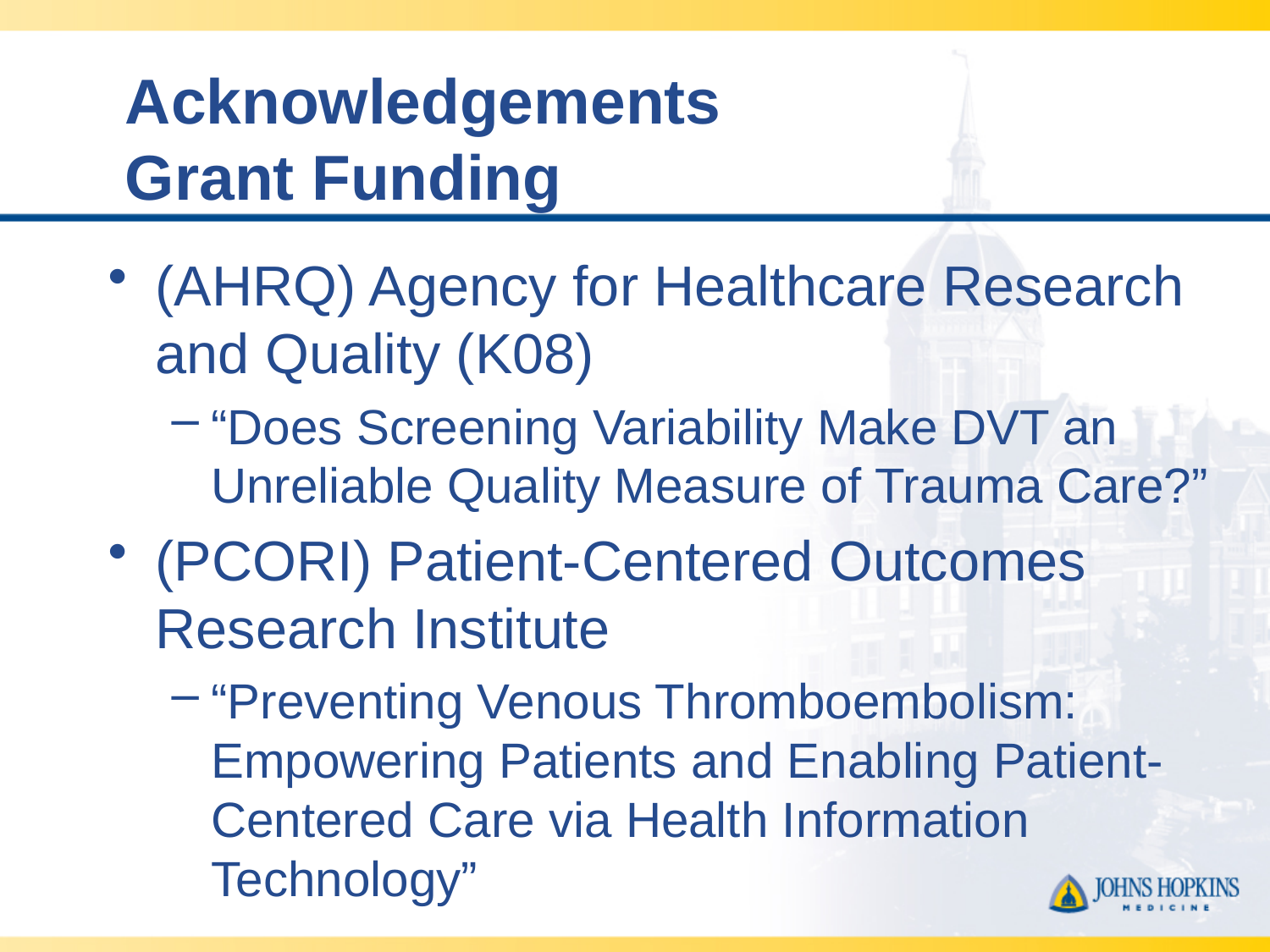

# Acknowledgements Grant Funding
(AHRQ) Agency for Healthcare Research and Quality (K08)
“Does Screening Variability Make DVT an Unreliable Quality Measure of Trauma Care?”
(PCORI) Patient-Centered Outcomes Research Institute
“Preventing Venous Thromboembolism: Empowering Patients and Enabling Patient-Centered Care via Health Information Technology”